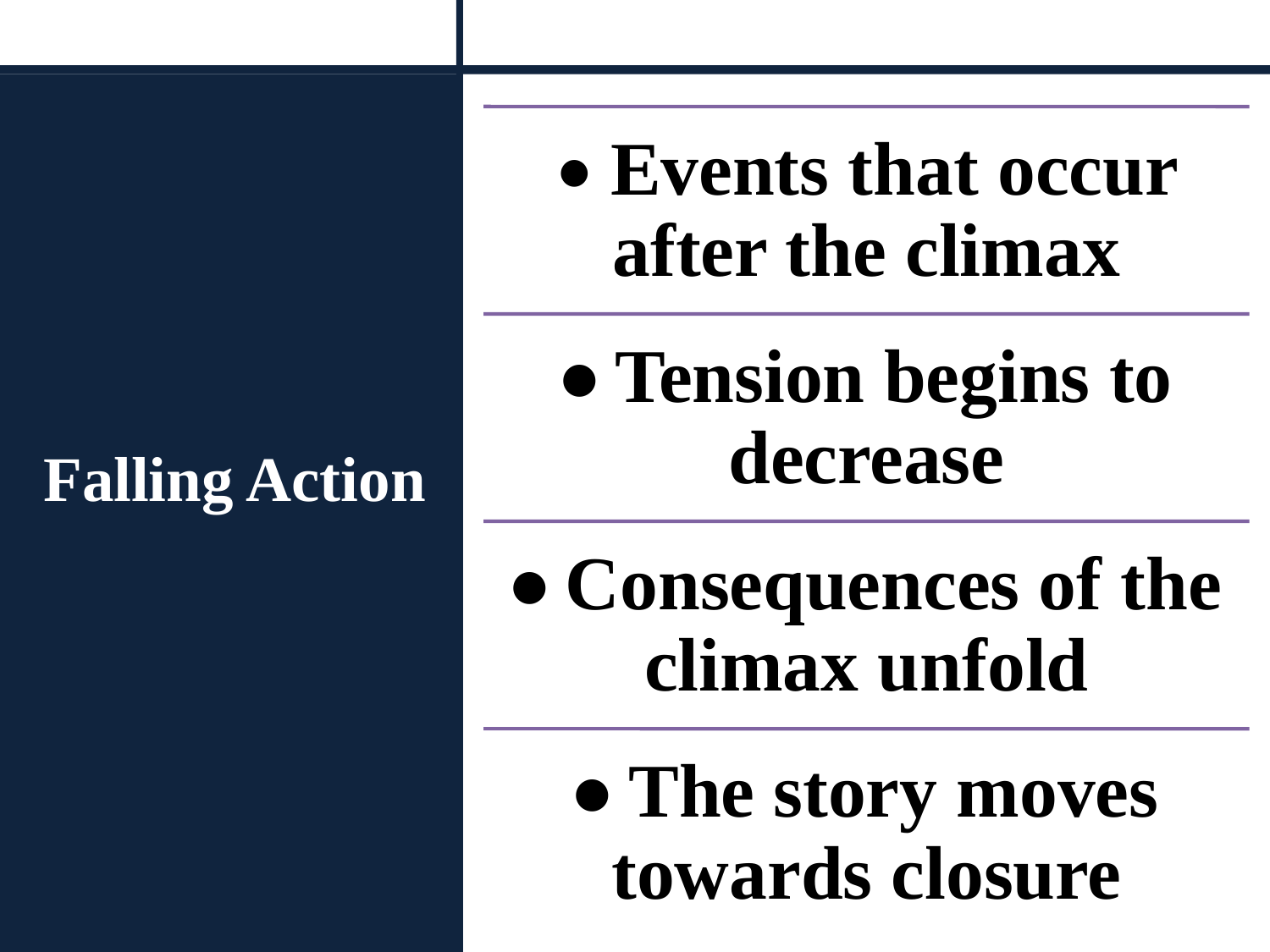

# Falling Action
• Events that occur after the climax
• Tension begins to decrease
• Consequences of the climax unfold
• The story moves towards closure